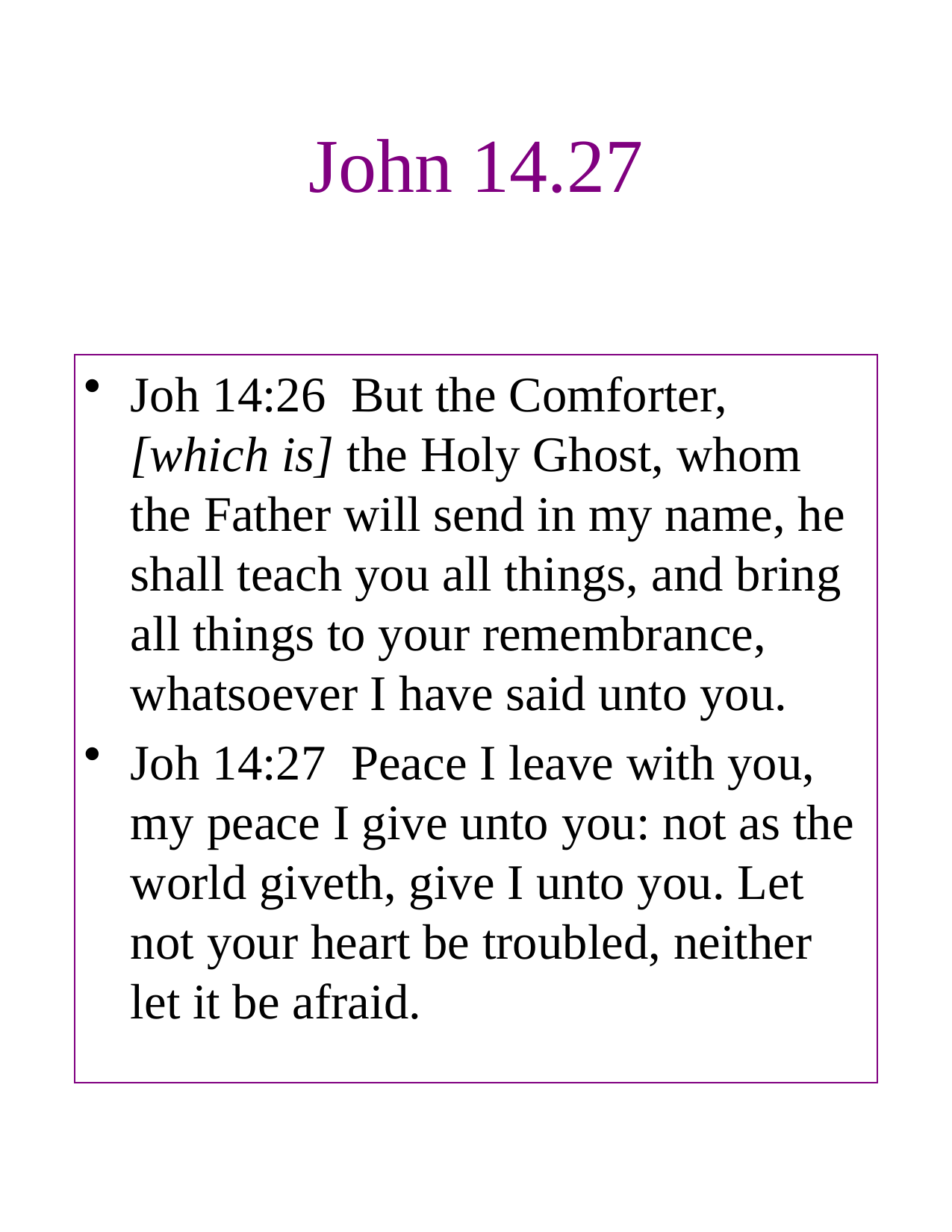

# John 14.27

Joh 14:26  But the Comforter, [which is] the Holy Ghost, whom the Father will send in my name, he shall teach you all things, and bring all things to your remembrance, whatsoever I have said unto you.
Joh 14:27  Peace I leave with you, my peace I give unto you: not as the world giveth, give I unto you. Let not your heart be troubled, neither let it be afraid.